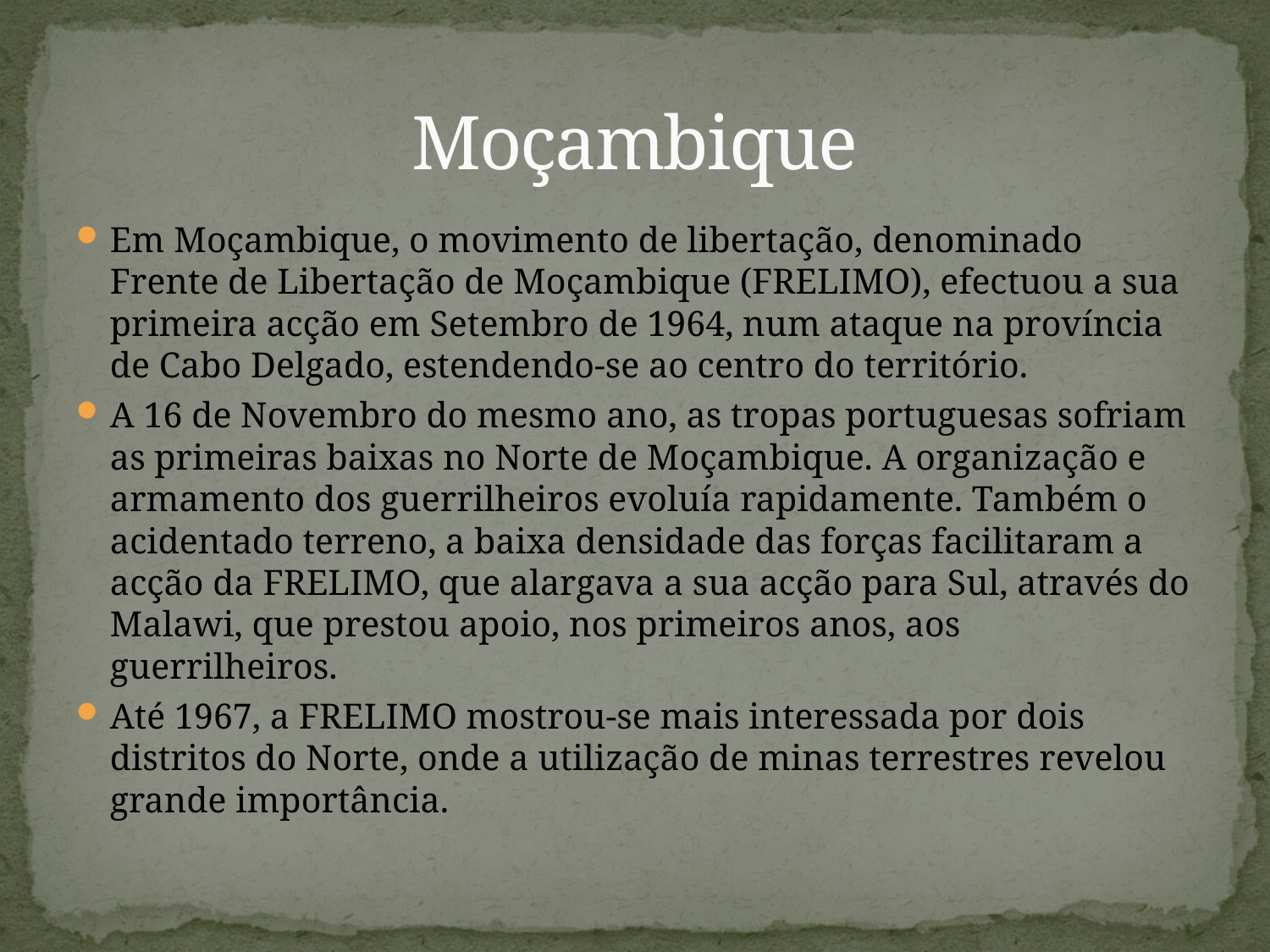

# Moçambique
Em Moçambique, o movimento de libertação, denominado Frente de Libertação de Moçambique (FRELIMO), efectuou a sua primeira acção em Setembro de 1964, num ataque na província de Cabo Delgado, estendendo-se ao centro do território.
A 16 de Novembro do mesmo ano, as tropas portuguesas sofriam as primeiras baixas no Norte de Moçambique. A organização e armamento dos guerrilheiros evoluía rapidamente. Também o acidentado terreno, a baixa densidade das forças facilitaram a acção da FRELIMO, que alargava a sua acção para Sul, através do Malawi, que prestou apoio, nos primeiros anos, aos guerrilheiros.
Até 1967, a FRELIMO mostrou-se mais interessada por dois distritos do Norte, onde a utilização de minas terrestres revelou grande importância.